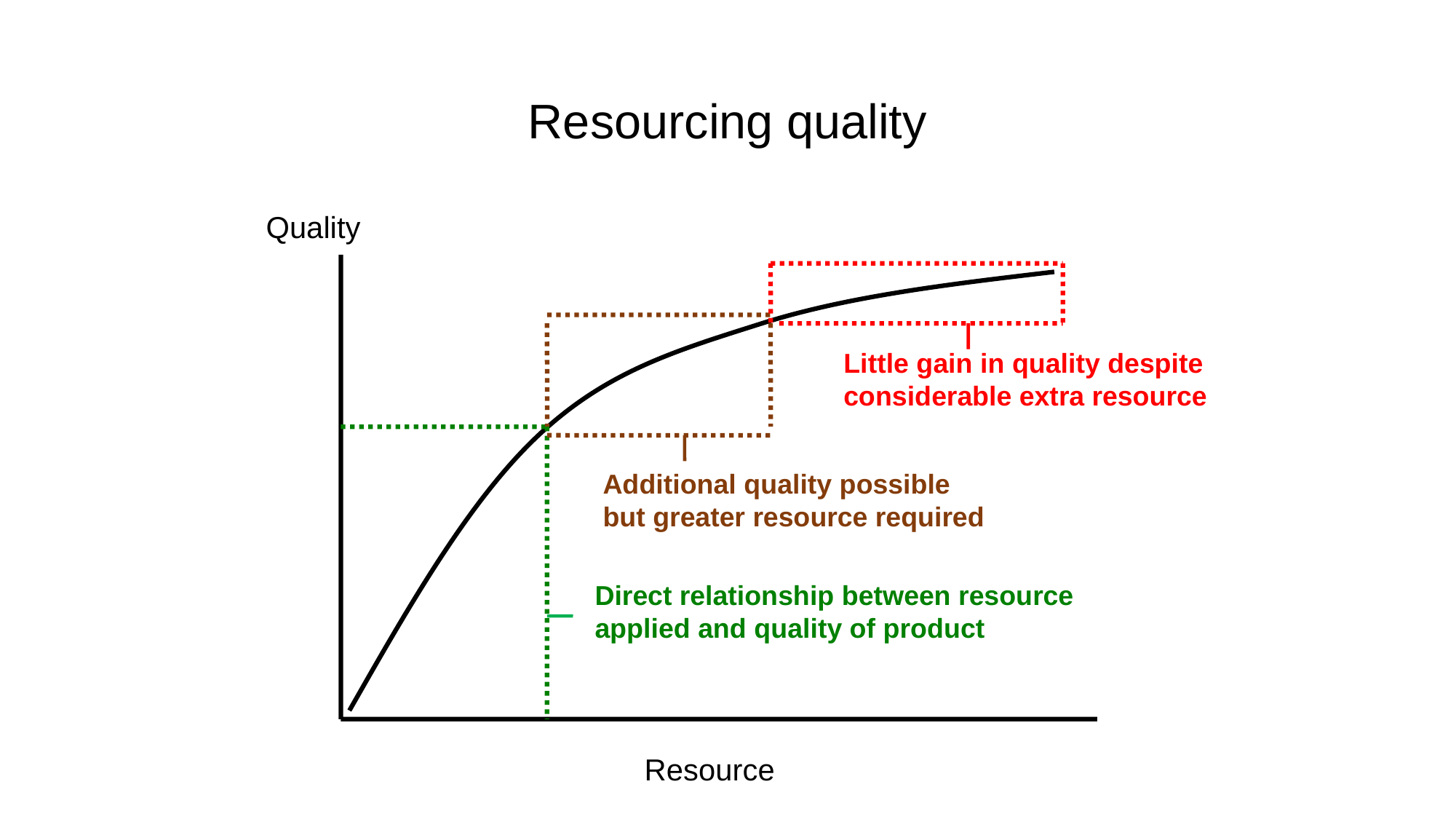

# Resourcing quality
Quality

Little gain in quality despite
considerable extra resource

Additional quality possible
but greater resource required
Direct relationship between resource
applied and quality of product

Resource